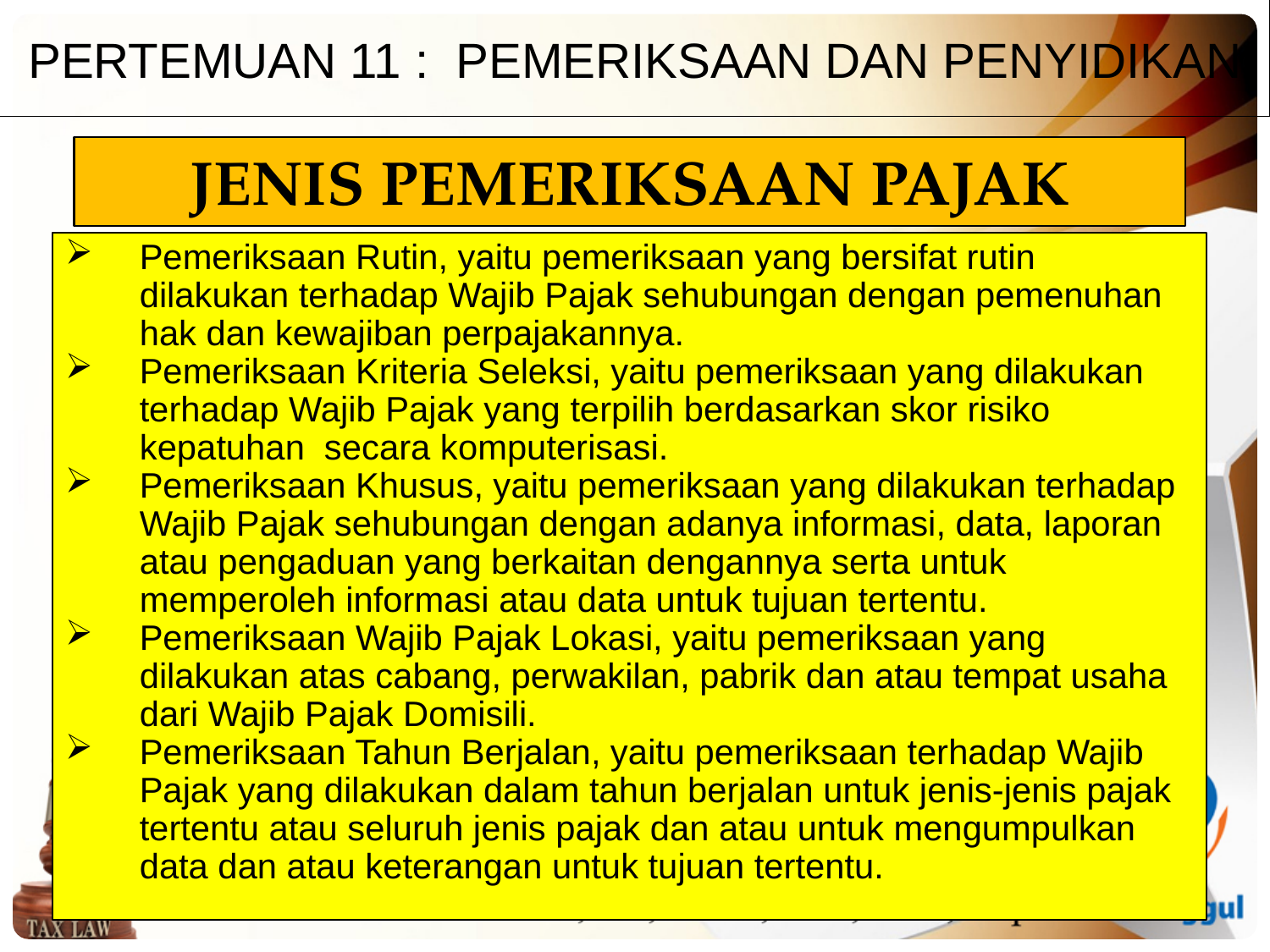

PERTEMUAN 11 :  PEMERIKSAAN DAN PENYIDIKAN
JENIS PEMERIKSAAN PAJAK
Pemeriksaan Rutin, yaitu pemeriksaan yang bersifat rutin dilakukan terhadap Wajib Pajak sehubungan dengan pemenuhan hak dan kewajiban perpajakannya.
Pemeriksaan Kriteria Seleksi, yaitu pemeriksaan yang dilakukan terhadap Wajib Pajak yang terpilih berdasarkan skor risiko kepatuhan  secara komputerisasi.
Pemeriksaan Khusus, yaitu pemeriksaan yang dilakukan terhadap Wajib Pajak sehubungan dengan adanya informasi, data, laporan atau pengaduan yang berkaitan dengannya serta untuk memperoleh informasi atau data untuk tujuan tertentu.
Pemeriksaan Wajib Pajak Lokasi, yaitu pemeriksaan yang dilakukan atas cabang, perwakilan, pabrik dan atau tempat usaha dari Wajib Pajak Domisili.
Pemeriksaan Tahun Berjalan, yaitu pemeriksaan terhadap Wajib Pajak yang dilakukan dalam tahun berjalan untuk jenis-jenis pajak tertentu atau seluruh jenis pajak dan atau untuk mengumpulkan data dan atau keterangan untuk tujuan tertentu.